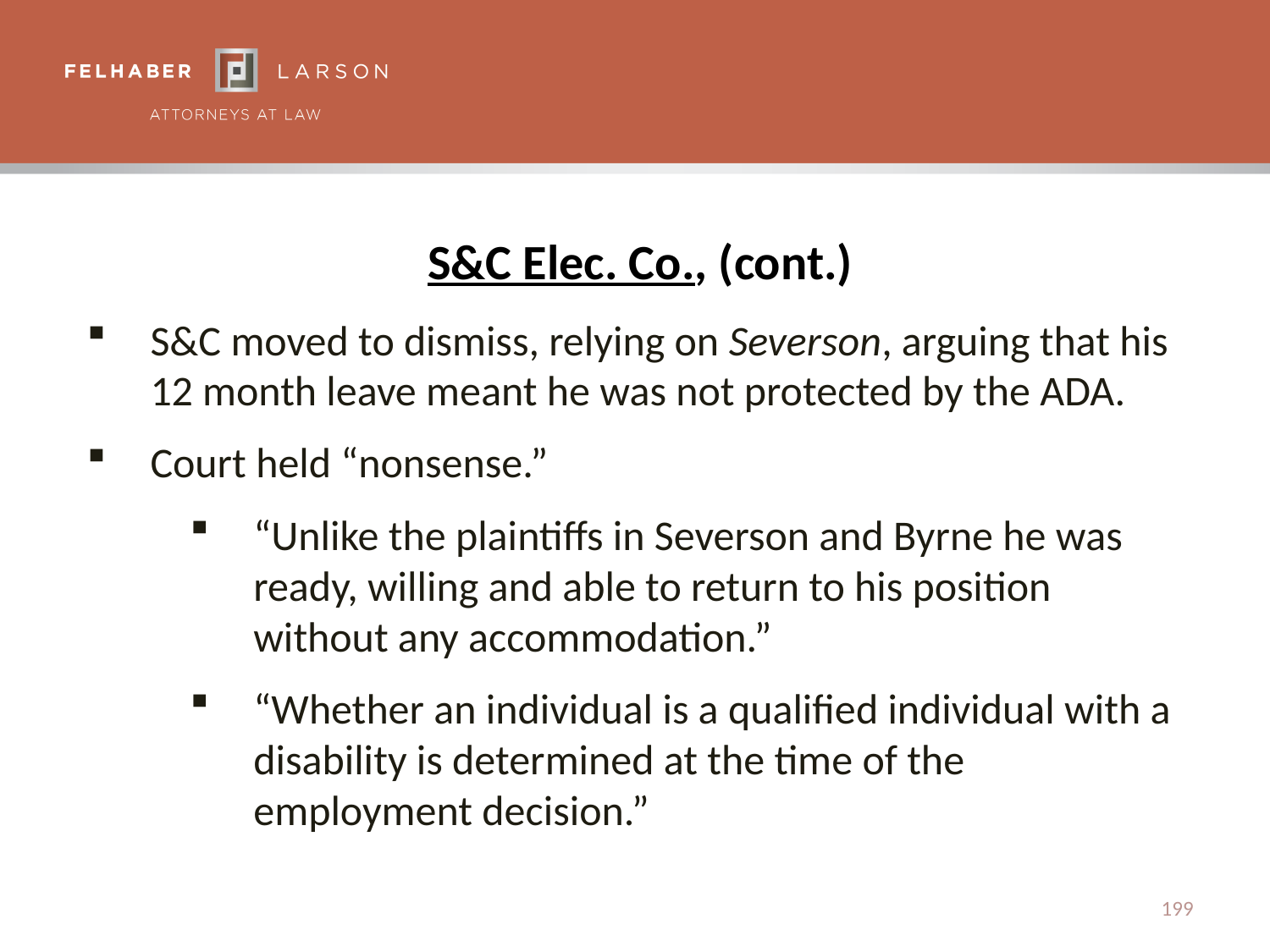

# S&C Elec. Co., (cont.)
S&C moved to dismiss, relying on Severson, arguing that his 12 month leave meant he was not protected by the ADA.
Court held “nonsense.”
“Unlike the plaintiffs in Severson and Byrne he was ready, willing and able to return to his position without any accommodation.”
“Whether an individual is a qualified individual with a disability is determined at the time of the employment decision.”

199